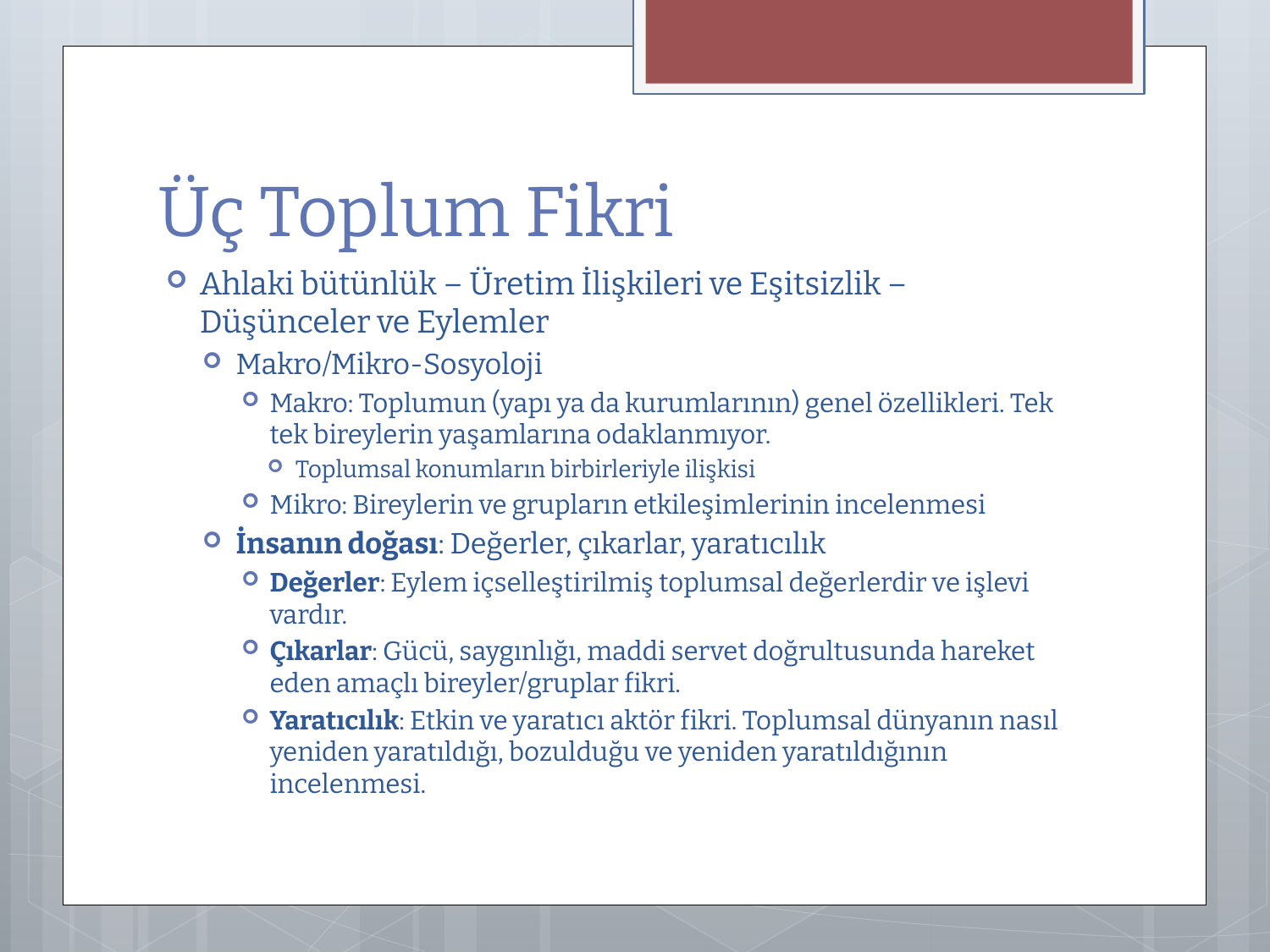

# Üç Toplum Fikri
Ahlaki bütünlük – Üretim İlişkileri ve Eşitsizlik – Düşünceler ve Eylemler
Makro/Mikro-Sosyoloji
Makro: Toplumun (yapı ya da kurumlarının) genel özellikleri. Tek tek bireylerin yaşamlarına odaklanmıyor.
Toplumsal konumların birbirleriyle ilişkisi
Mikro: Bireylerin ve grupların etkileşimlerinin incelenmesi
İnsanın doğası: Değerler, çıkarlar, yaratıcılık
Değerler: Eylem içselleştirilmiş toplumsal değerlerdir ve işlevi vardır.
Çıkarlar: Gücü, saygınlığı, maddi servet doğrultusunda hareket eden amaçlı bireyler/gruplar fikri.
Yaratıcılık: Etkin ve yaratıcı aktör fikri. Toplumsal dünyanın nasıl yeniden yaratıldığı, bozulduğu ve yeniden yaratıldığının incelenmesi.